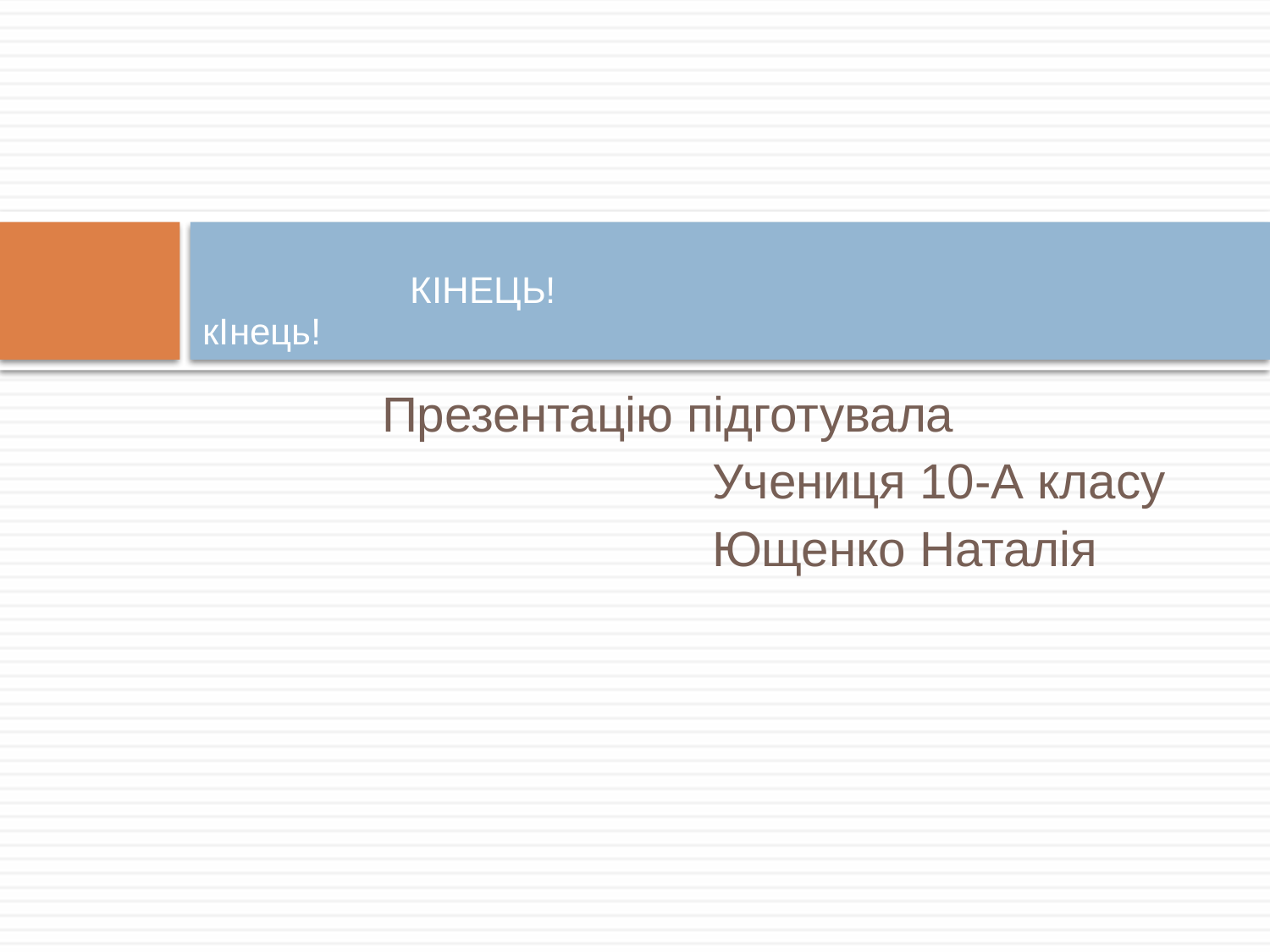

# КІНЕЦЬ! кІнець!
             Презентацію підготувала
                                     Учениця 10-А класу
                                     Ющенко Наталія